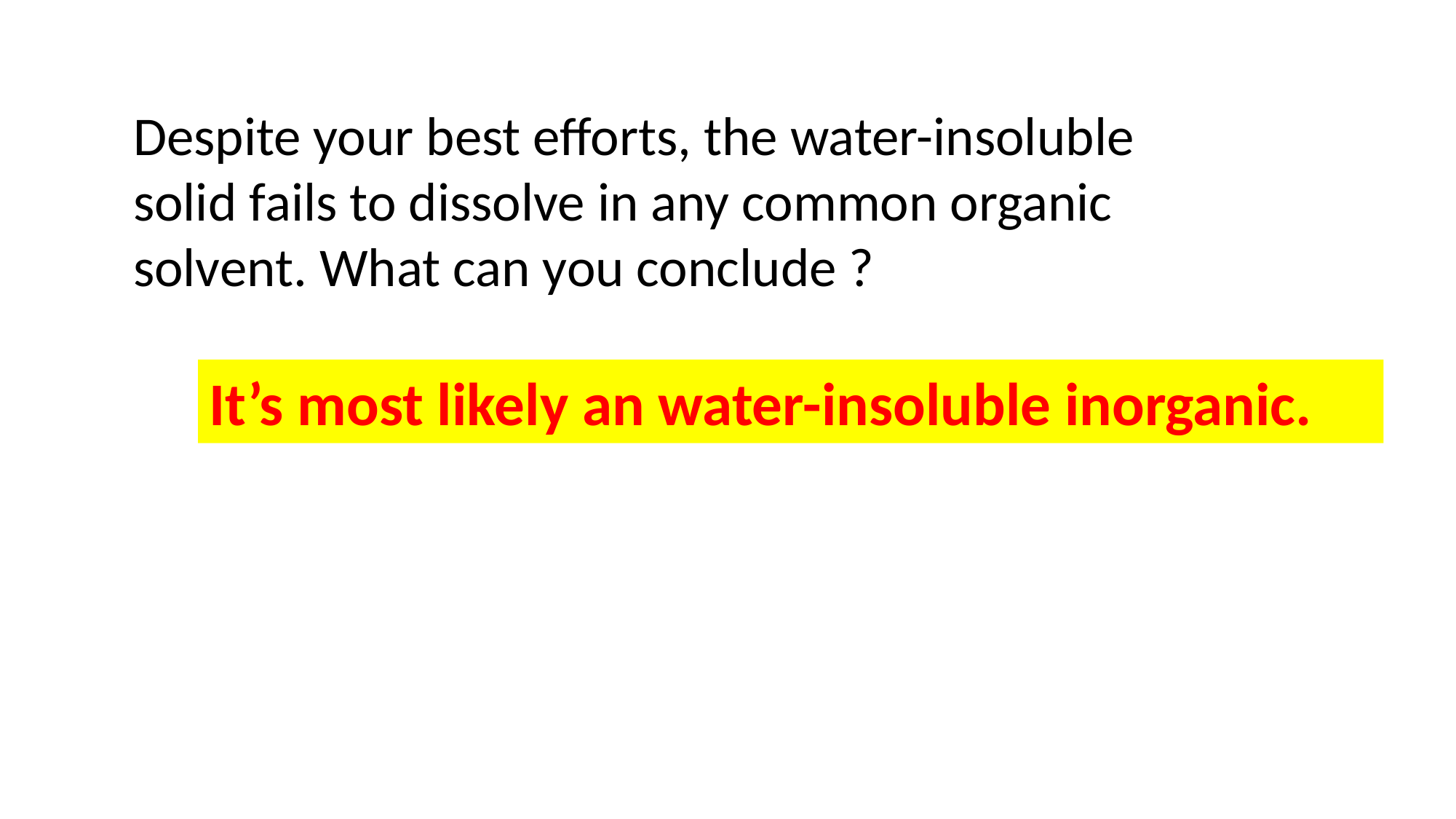

Despite your best efforts, the water-insoluble solid fails to dissolve in any common organic solvent. What can you conclude ?
It’s most likely an water-insoluble inorganic.